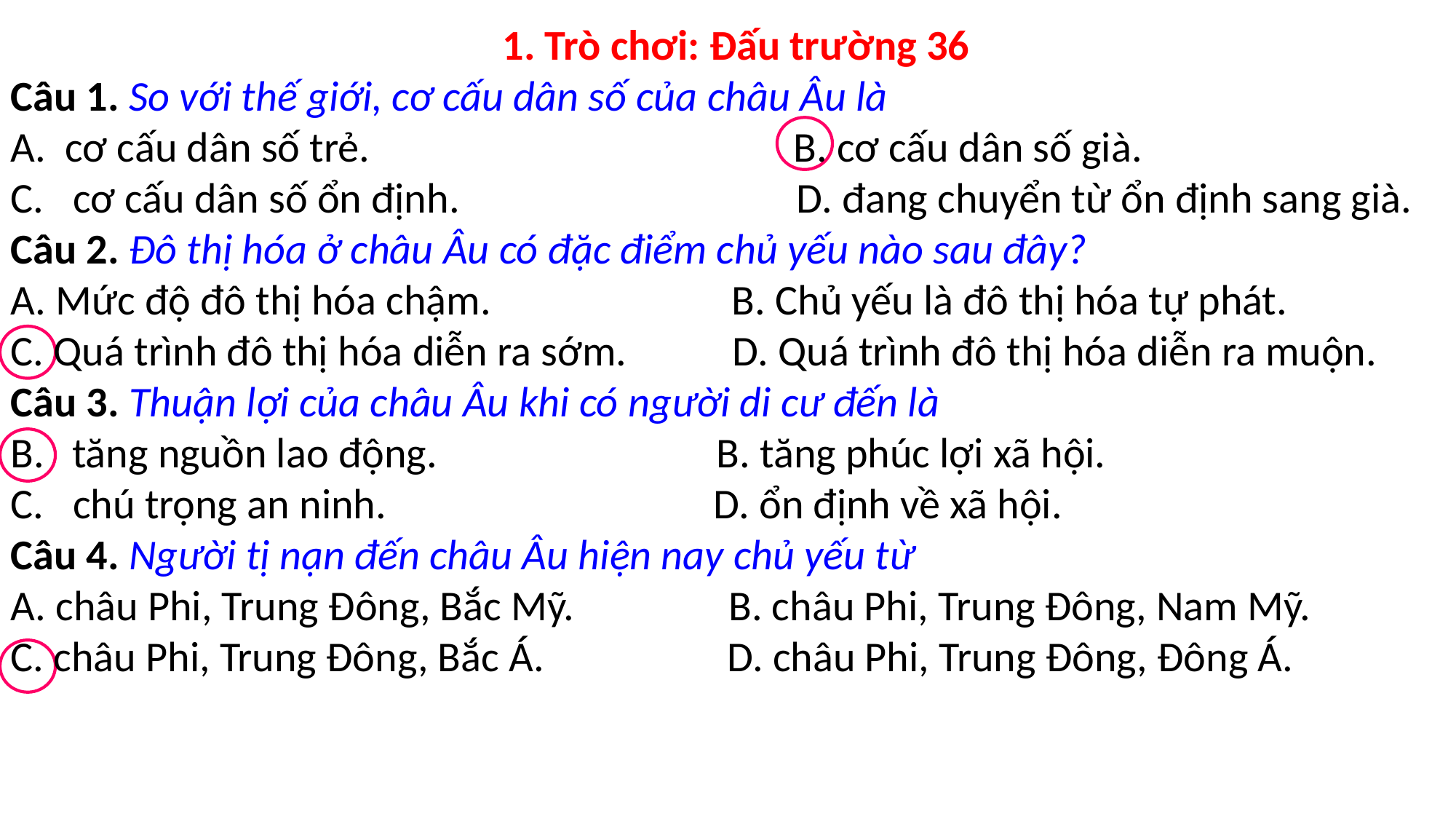

1. Trò chơi: Đấu trường 36
Câu 1. So với thế giới, cơ cấu dân số của châu Âu là
cơ cấu dân số trẻ.                                            B. cơ cấu dân số già.
C.   cơ cấu dân số ổn định.                                   D. đang chuyển từ ổn định sang già.
Câu 2. Đô thị hóa ở châu Âu có đặc điểm chủ yếu nào sau đây?
A. Mức độ đô thị hóa chậm.                         B. Chủ yếu là đô thị hóa tự phát.
C. Quá trình đô thị hóa diễn ra sớm.           D. Quá trình đô thị hóa diễn ra muộn.
Câu 3. Thuận lợi của châu Âu khi có người di cư đến là
tăng nguồn lao động.                             B. tăng phúc lợi xã hội.
C.   chú trọng an ninh.                                  D. ổn định về xã hội.
Câu 4. Người tị nạn đến châu Âu hiện nay chủ yếu từ
A. châu Phi, Trung Đông, Bắc Mỹ.                B. châu Phi, Trung Đông, Nam Mỹ.
C. châu Phi, Trung Đông, Bắc Á.                   D. châu Phi, Trung Đông, Đông Á.